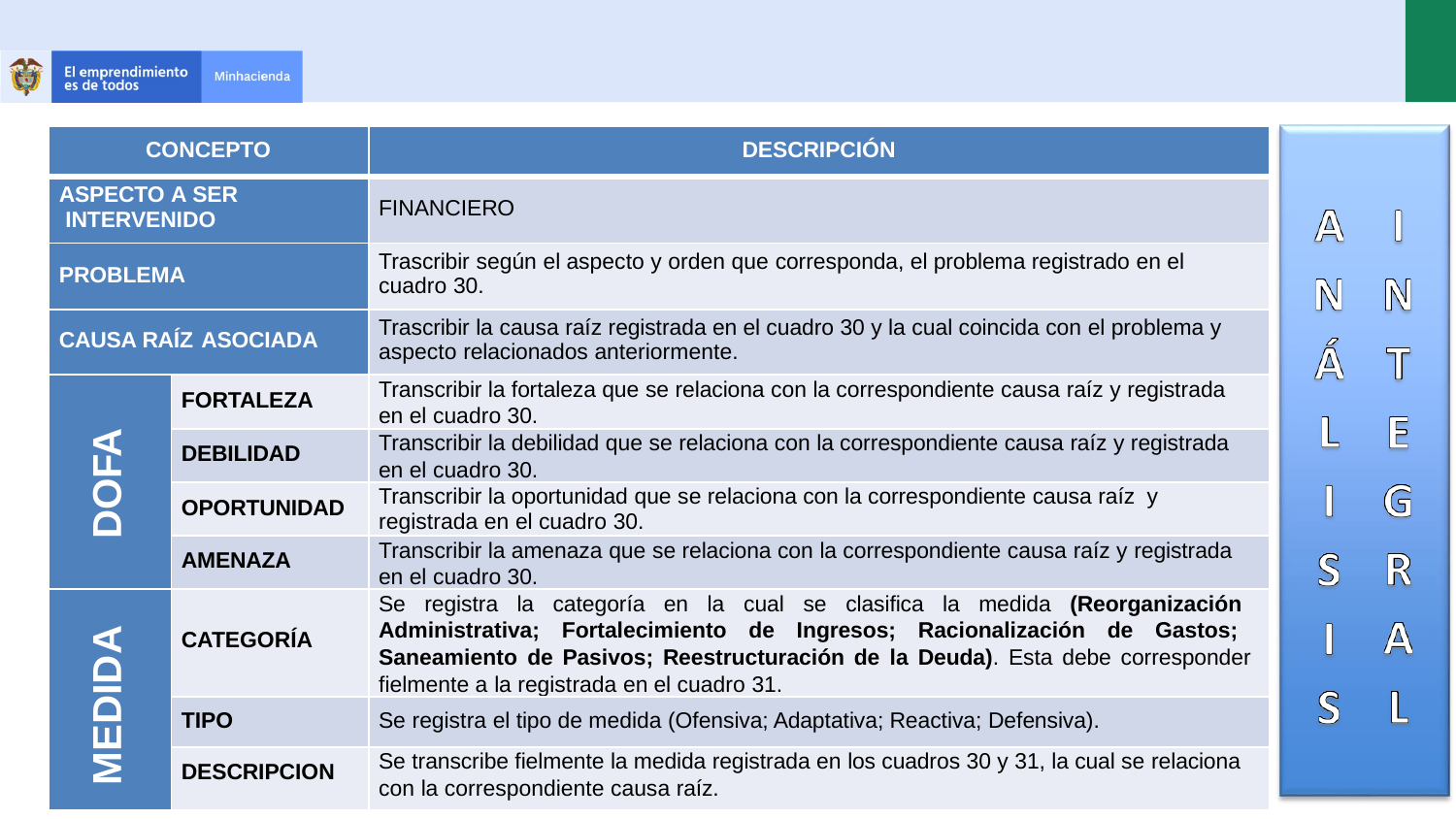

| CONCEPTO |  | DESCRIPCIÓN |
| --- | --- | --- |
| ASPECTO A SER INTERVENIDO |  | FINANCIERO |
| PROBLEMA |  | Trascribir según el aspecto y orden que corresponda, el problema registrado en el cuadro 30. |
| CAUSA RAÍZ ASOCIADA |  | Trascribir la causa raíz registrada en el cuadro 30 y la cual coincida con el problema y aspecto relacionados anteriormente. |
| DOFA | FORTALEZA | Transcribir la fortaleza que se relaciona con la correspondiente causa raíz y registrada en el cuadro 30. |
|  | DEBILIDAD | Transcribir la debilidad que se relaciona con la correspondiente causa raíz y registrada en el cuadro 30. |
|  | OPORTUNIDAD | Transcribir la oportunidad que se relaciona con la correspondiente causa raíz y registrada en el cuadro 30. |
|  | AMENAZA | Transcribir la amenaza que se relaciona con la correspondiente causa raíz y registrada en el cuadro 30. |
| MEDIDA | CATEGORÍA | Se registra la categoría en la cual se clasifica la medida (Reorganización Administrativa; Fortalecimiento de Ingresos; Racionalización de Gastos; Saneamiento de Pasivos; Reestructuración de la Deuda). Esta debe corresponder fielmente a la registrada en el cuadro 31. |
|  | TIPO | Se registra el tipo de medida (Ofensiva; Adaptativa; Reactiva; Defensiva). |
|  | DESCRIPCION | Se transcribe fielmente la medida registrada en los cuadros 30 y 31, la cual se relaciona con la correspondiente causa raíz. |